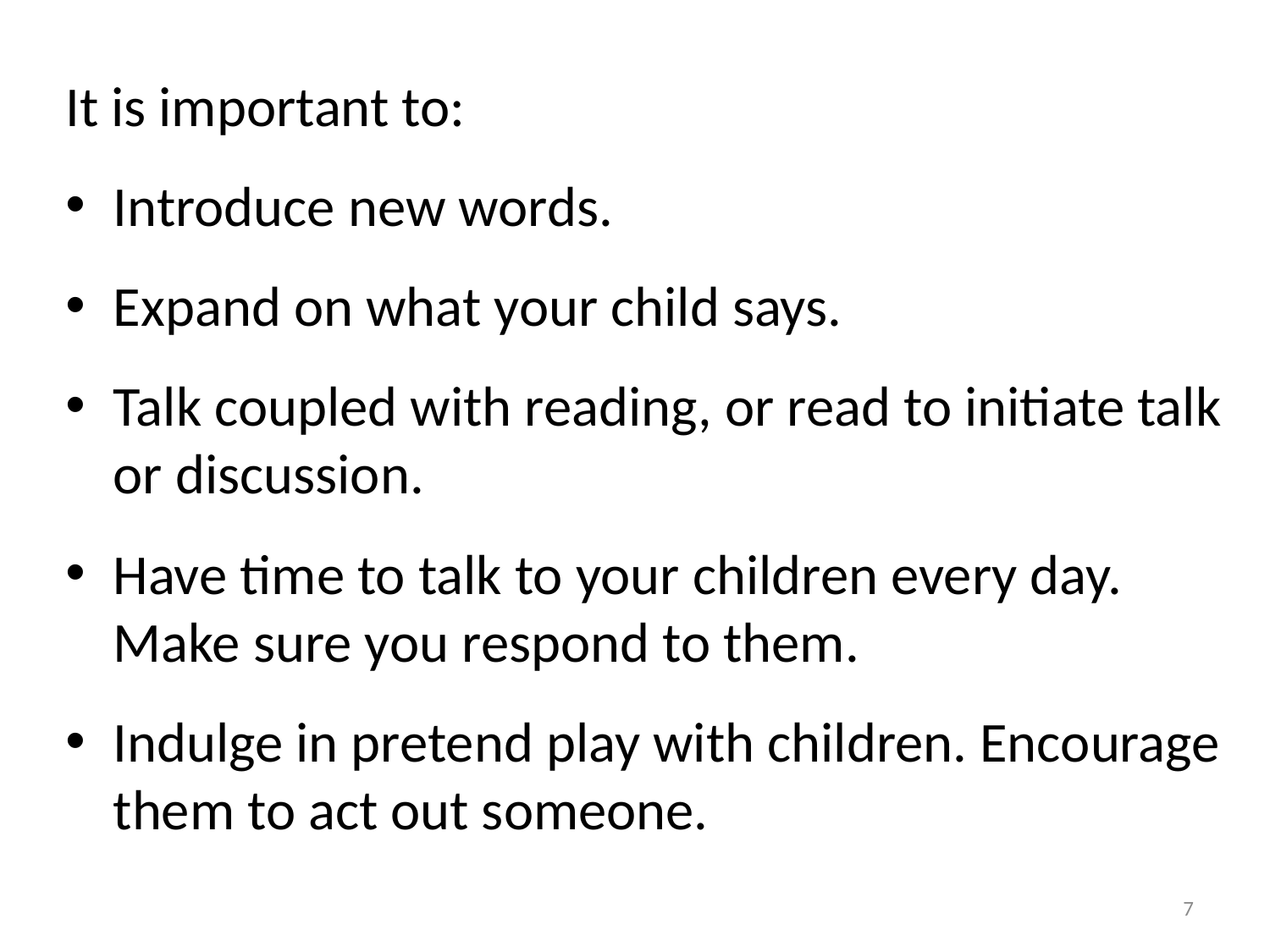

It is important to:
Introduce new words.
Expand on what your child says.
Talk coupled with reading, or read to initiate talk or discussion.
Have time to talk to your children every day. Make sure you respond to them.
Indulge in pretend play with children. Encourage them to act out someone.

7